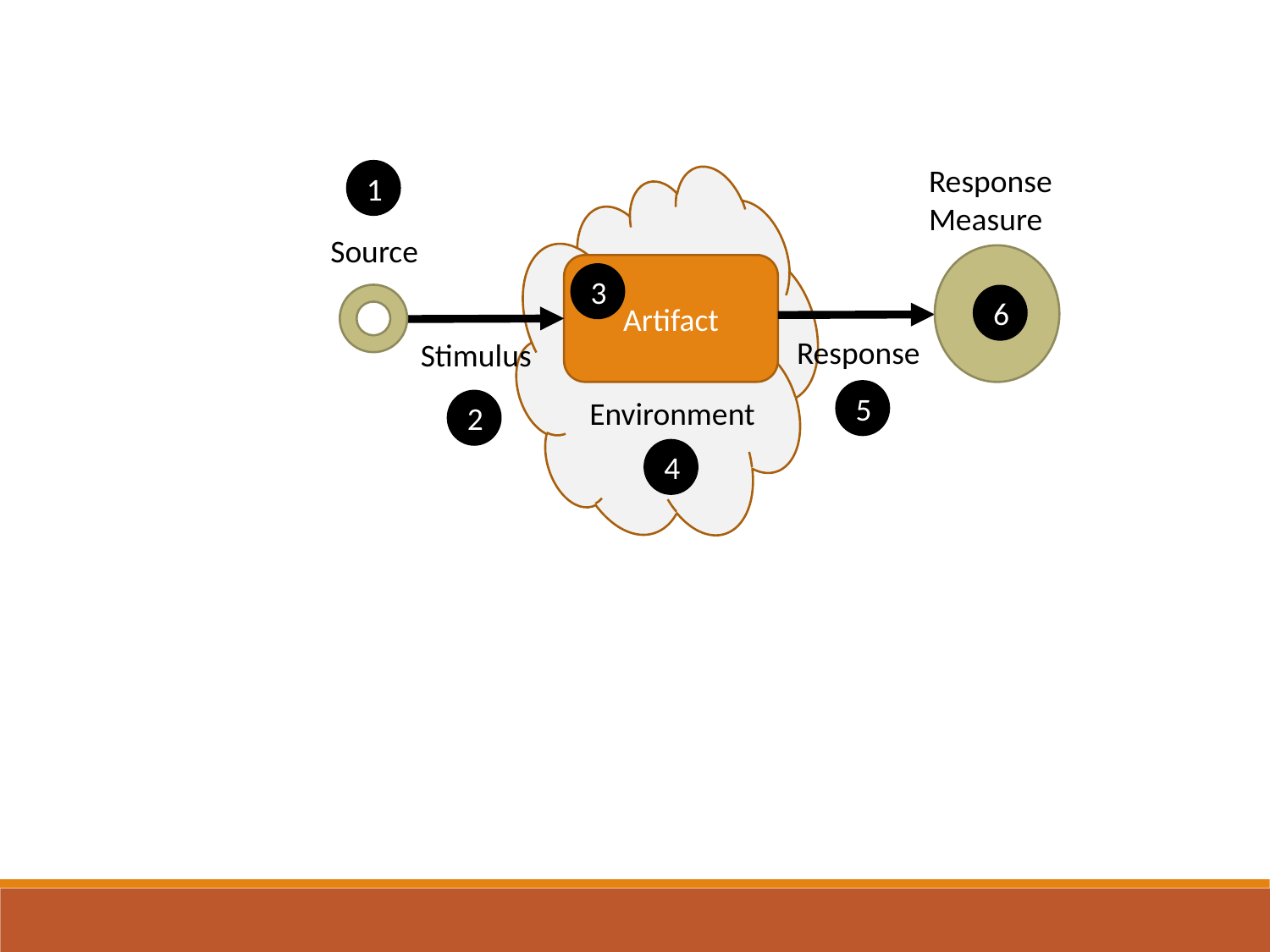

Response
Measure
1
Source

Artifact
3

6
Response
Stimulus
5
Environment
2
4